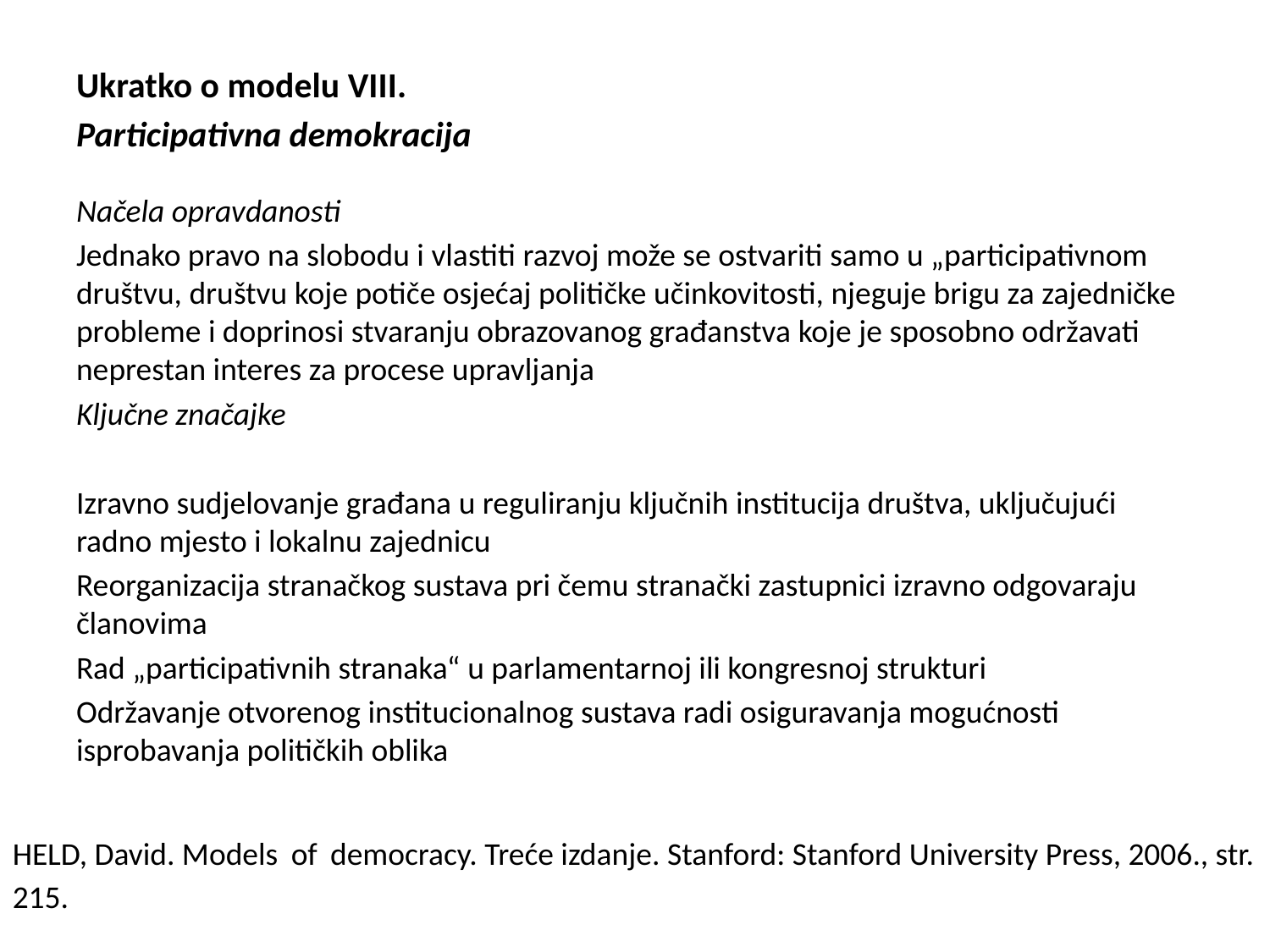

Ukratko o modelu VIII.
Participativna demokracija

Načela opravdanosti
Jednako pravo na slobodu i vlastiti razvoj može se ostvariti samo u „participativnom društvu, društvu koje potiče osjećaj političke učinkovitosti, njeguje brigu za zajedničke probleme i doprinosi stvaranju obrazovanog građanstva koje je sposobno održavati neprestan interes za procese upravljanja
Ključne značajke

Izravno sudjelovanje građana u reguliranju ključnih institucija društva, uključujući radno mjesto i lokalnu zajednicu
Reorganizacija stranačkog sustava pri čemu stranački zastupnici izravno odgovaraju članovima
Rad „participativnih stranaka“ u parlamentarnoj ili kongresnoj strukturi
Održavanje otvorenog institucionalnog sustava radi osiguravanja mogućnosti isprobavanja političkih oblika

HELD, David. Models of democracy. Treće izdanje. Stanford: Stanford University Press, 2006., str. 215.